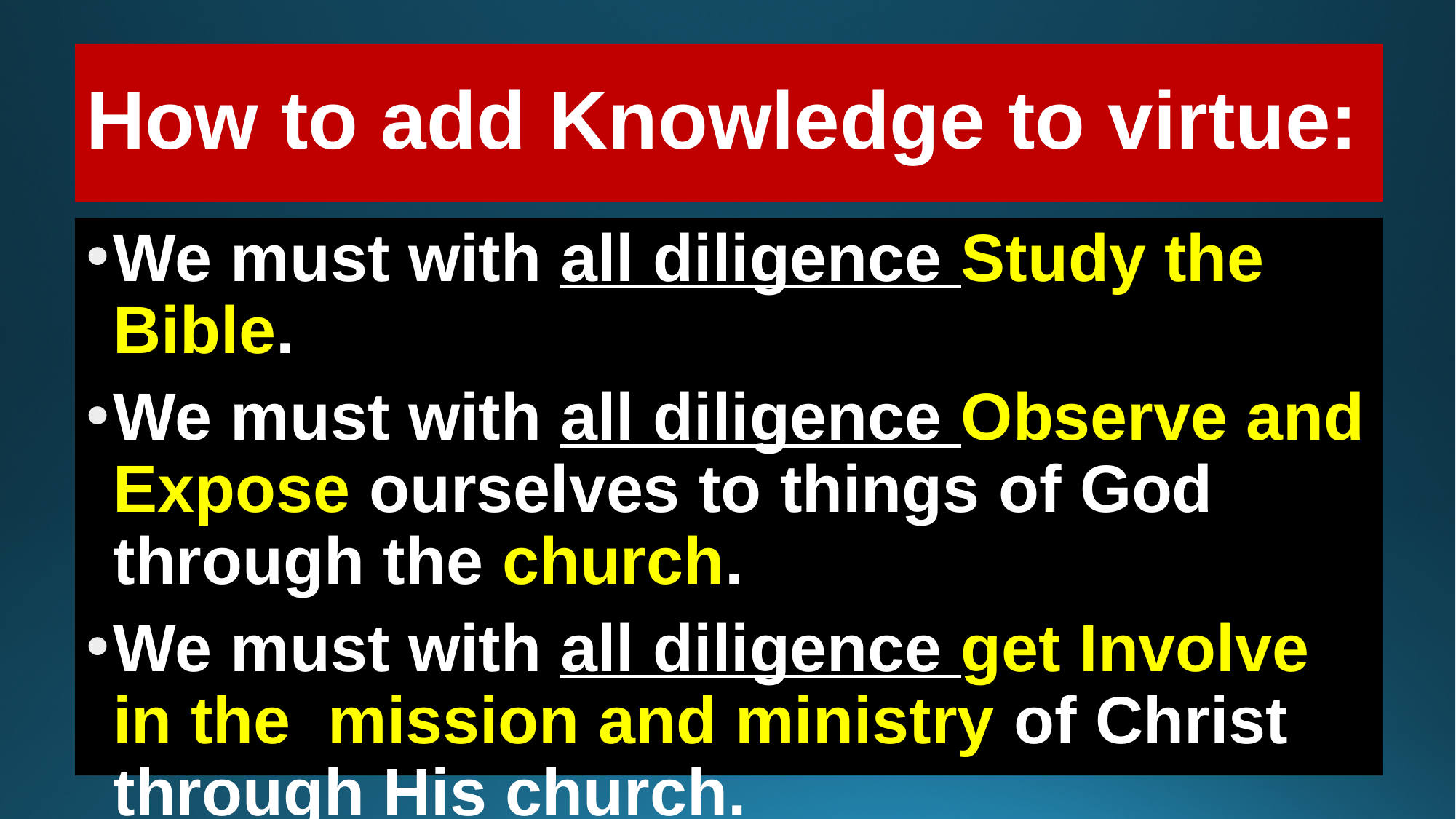

# How to add Knowledge to virtue:
We must with all diligence Study the Bible.
We must with all diligence Observe and Expose ourselves to things of God through the church.
We must with all diligence get Involve in the  mission and ministry of Christ through His church.